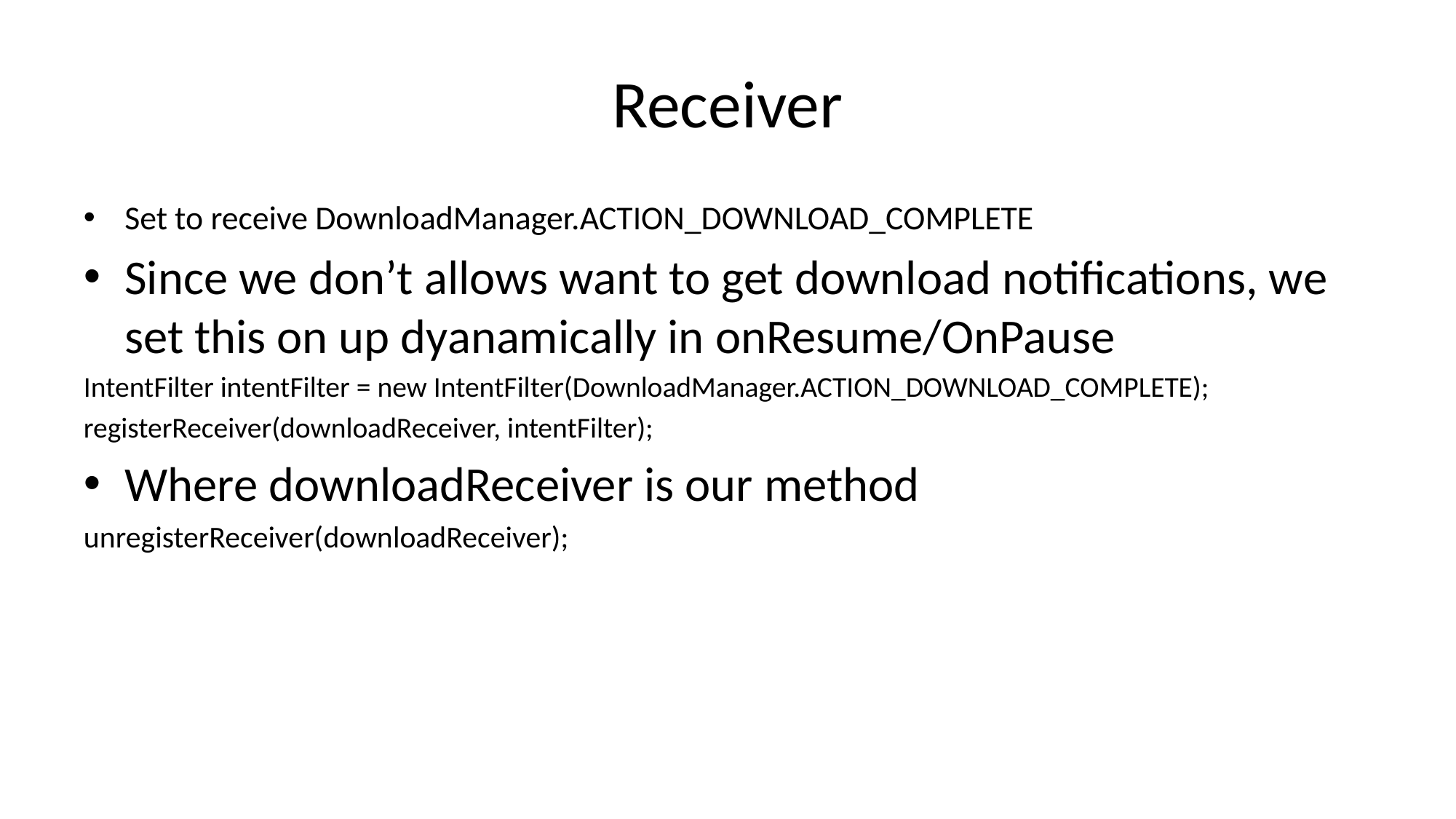

# Receiver
Set to receive DownloadManager.ACTION_DOWNLOAD_COMPLETE
Since we don’t allows want to get download notifications, we set this on up dyanamically in onResume/OnPause
IntentFilter intentFilter = new IntentFilter(DownloadManager.ACTION_DOWNLOAD_COMPLETE);
registerReceiver(downloadReceiver, intentFilter);
Where downloadReceiver is our method
unregisterReceiver(downloadReceiver);